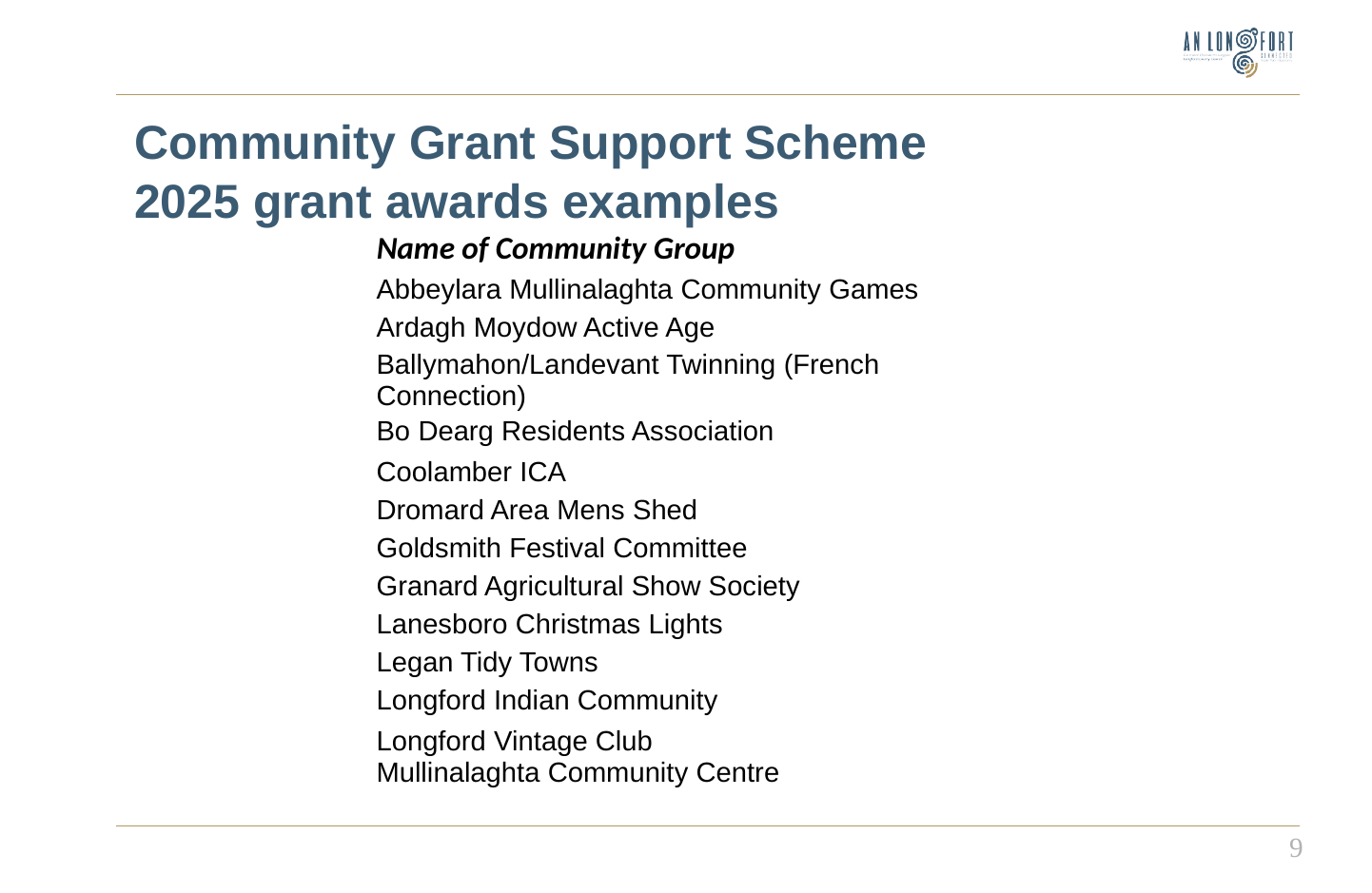

# Community Grant Support Scheme 2025 grant awards examples
| Name of Community Group |
| --- |
| Abbeylara Mullinalaghta Community Games |
| Ardagh Moydow Active Age |
| Ballymahon/Landevant Twinning (French Connection) |
| Bo Dearg Residents Association |
| Coolamber ICA |
| Dromard Area Mens Shed |
| Goldsmith Festival Committee |
| Granard Agricultural Show Society |
| Lanesboro Christmas Lights |
| Legan Tidy Towns |
| Longford Indian Community |
| Longford Vintage Club Mullinalaghta Community Centre |
9